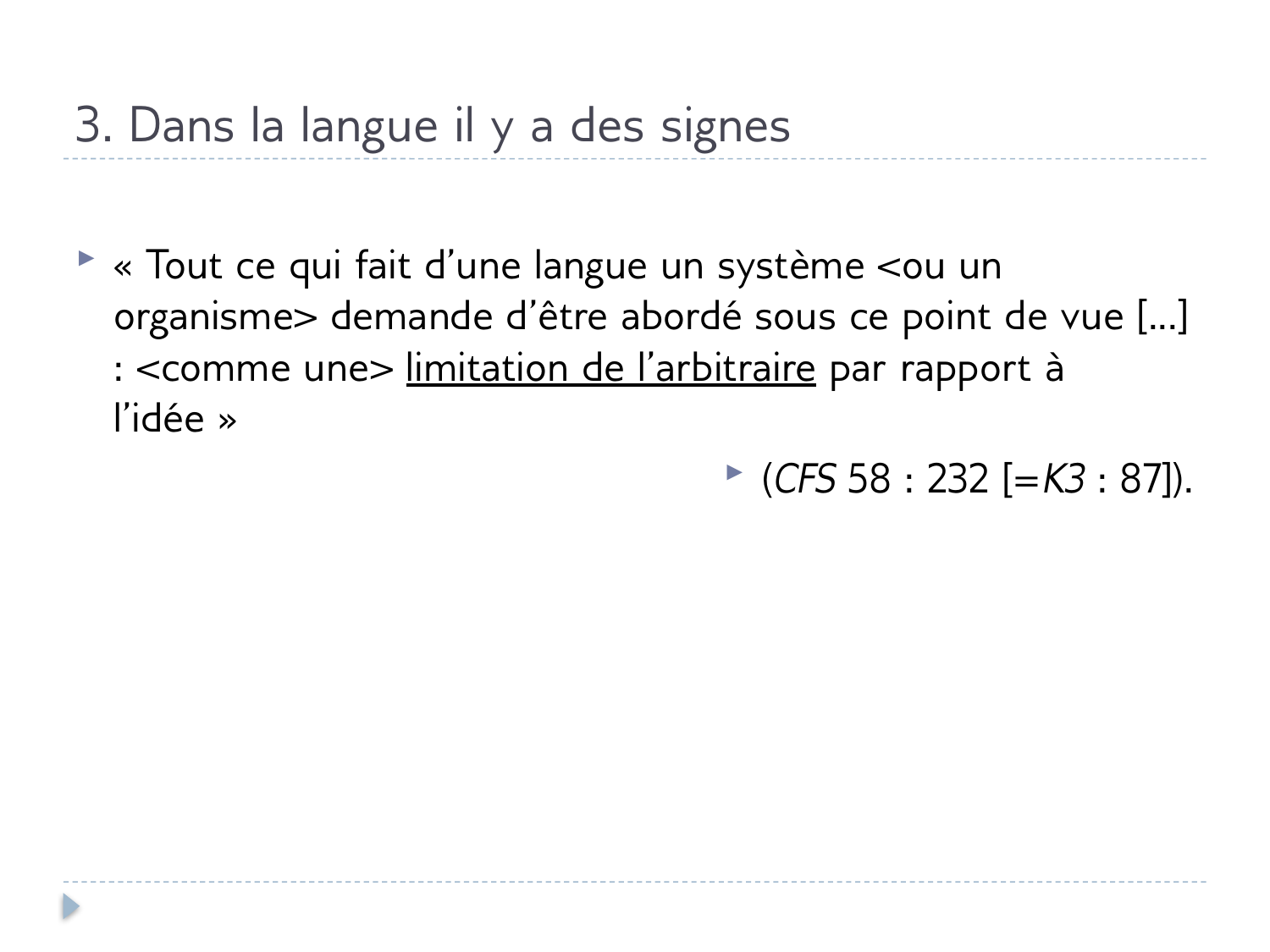

# 3. Dans la langue il y a des signes

« Tout ce qui fait d’une langue un système <ou un organisme> demande d’être abordé sous ce point de vue [...] : <comme une> limitation de l’arbitraire par rapport à l’idée »
(CFS 58 : 232 [=K3 : 87]).